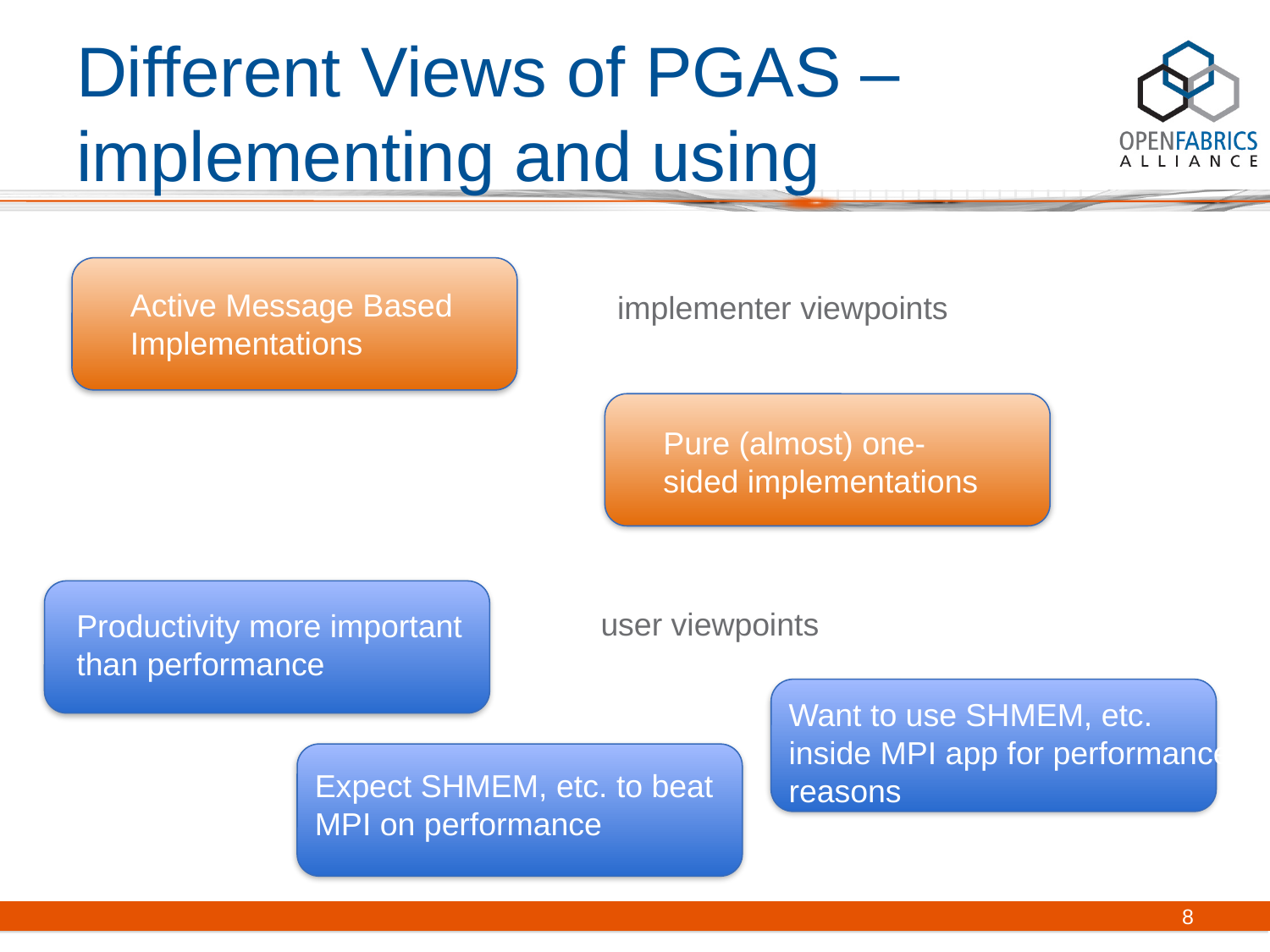

# Different Views of PGAS – implementing and using

Active Message Based Implementations
implementer viewpoints

Pure (almost) one-sided implementations

Productivity more important than performance
user viewpoints

Want to use SHMEM, etc. inside MPI app for performance reasons

Expect SHMEM, etc. to beat MPI on performance
8